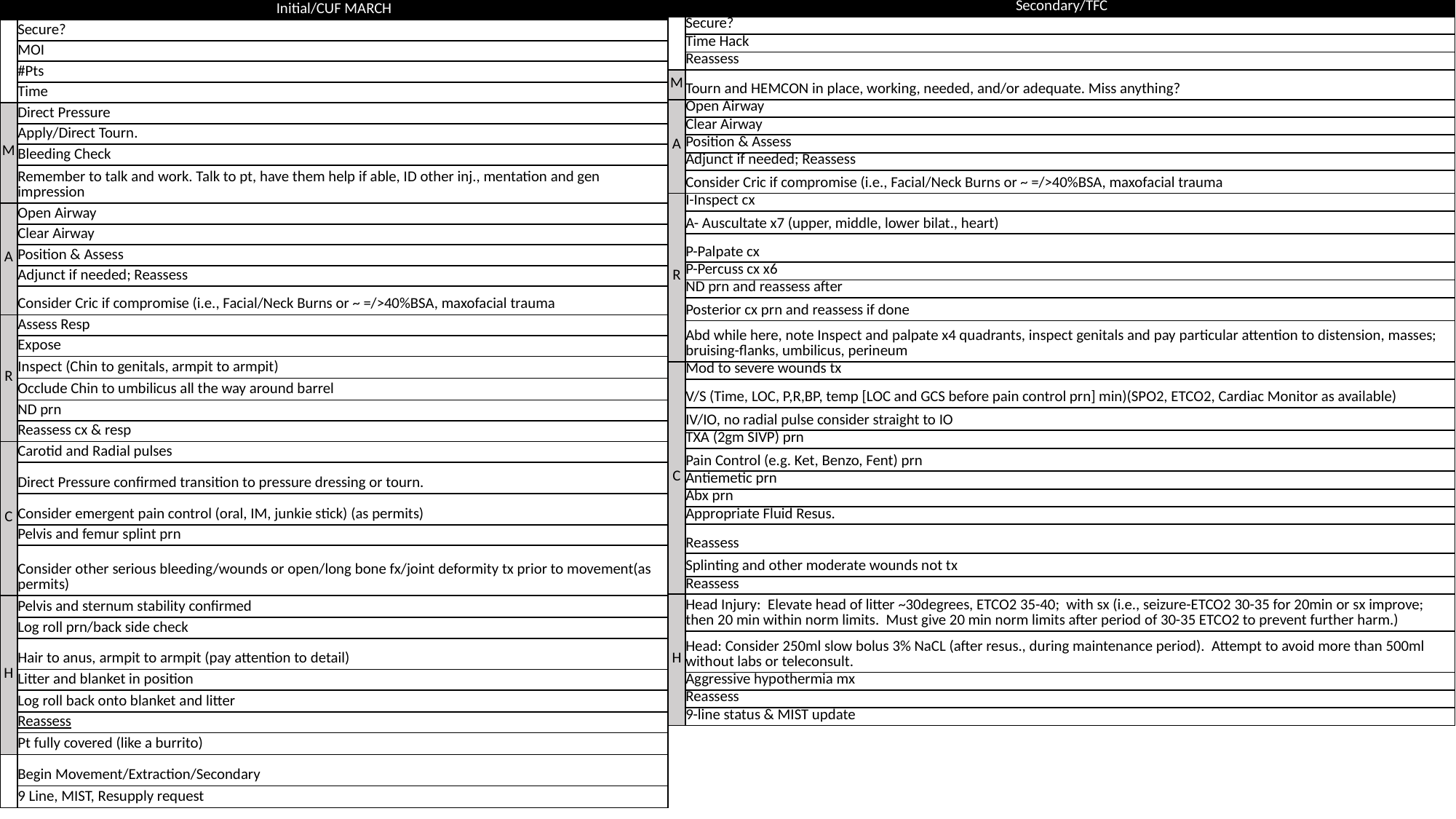

| Initial/CUF MARCH |  |
| --- | --- |
|  | Secure? |
|  | MOI |
|  | #Pts |
|  | Time |
| M | Direct Pressure |
|  | Apply/Direct Tourn. |
|  | Bleeding Check |
|  | Remember to talk and work. Talk to pt, have them help if able, ID other inj., mentation and gen impression |
| A | Open Airway |
|  | Clear Airway |
|  | Position & Assess |
|  | Adjunct if needed; Reassess |
|  | Consider Cric if compromise (i.e., Facial/Neck Burns or ~ =/>40%BSA, maxofacial trauma |
| R | Assess Resp |
|  | Expose |
|  | Inspect (Chin to genitals, armpit to armpit) |
|  | Occlude Chin to umbilicus all the way around barrel |
|  | ND prn |
|  | Reassess cx & resp |
| C | Carotid and Radial pulses |
|  | Direct Pressure confirmed transition to pressure dressing or tourn. |
|  | Consider emergent pain control (oral, IM, junkie stick) (as permits) |
|  | Pelvis and femur splint prn |
|  | Consider other serious bleeding/wounds or open/long bone fx/joint deformity tx prior to movement(as permits) |
| H | Pelvis and sternum stability confirmed |
|  | Log roll prn/back side check |
|  | Hair to anus, armpit to armpit (pay attention to detail) |
|  | Litter and blanket in position |
|  | Log roll back onto blanket and litter |
|  | Reassess |
|  | Pt fully covered (like a burrito) |
|  | Begin Movement/Extraction/Secondary |
|  | 9 Line, MIST, Resupply request |
| Secondary/TFC |  |
| --- | --- |
|  | Secure? |
|  | Time Hack |
|  | Reassess |
| M | Tourn and HEMCON in place, working, needed, and/or adequate. Miss anything? |
| A | Open Airway |
|  | Clear Airway |
|  | Position & Assess |
|  | Adjunct if needed; Reassess |
|  | Consider Cric if compromise (i.e., Facial/Neck Burns or ~ =/>40%BSA, maxofacial trauma |
| R | I-Inspect cx |
|  | A- Auscultate x7 (upper, middle, lower bilat., heart) |
|  | P-Palpate cx |
|  | P-Percuss cx x6 |
|  | ND prn and reassess after |
|  | Posterior cx prn and reassess if done |
|  | Abd while here, note Inspect and palpate x4 quadrants, inspect genitals and pay particular attention to distension, masses; bruising-flanks, umbilicus, perineum |
| C | Mod to severe wounds tx |
|  | V/S (Time, LOC, P,R,BP, temp [LOC and GCS before pain control prn] min)(SPO2, ETCO2, Cardiac Monitor as available) |
|  | IV/IO, no radial pulse consider straight to IO |
|  | TXA (2gm SIVP) prn |
|  | Pain Control (e.g. Ket, Benzo, Fent) prn |
|  | Antiemetic prn |
|  | Abx prn |
|  | Appropriate Fluid Resus. |
|  | Reassess |
|  | Splinting and other moderate wounds not tx |
|  | Reassess |
| H | Head Injury: Elevate head of litter ~30degrees, ETCO2 35-40; with sx (i.e., seizure-ETCO2 30-35 for 20min or sx improve; then 20 min within norm limits. Must give 20 min norm limits after period of 30-35 ETCO2 to prevent further harm.) |
|  | Head: Consider 250ml slow bolus 3% NaCL (after resus., during maintenance period). Attempt to avoid more than 500ml without labs or teleconsult. |
|  | Aggressive hypothermia mx |
|  | Reassess |
|  | 9-line status & MIST update |